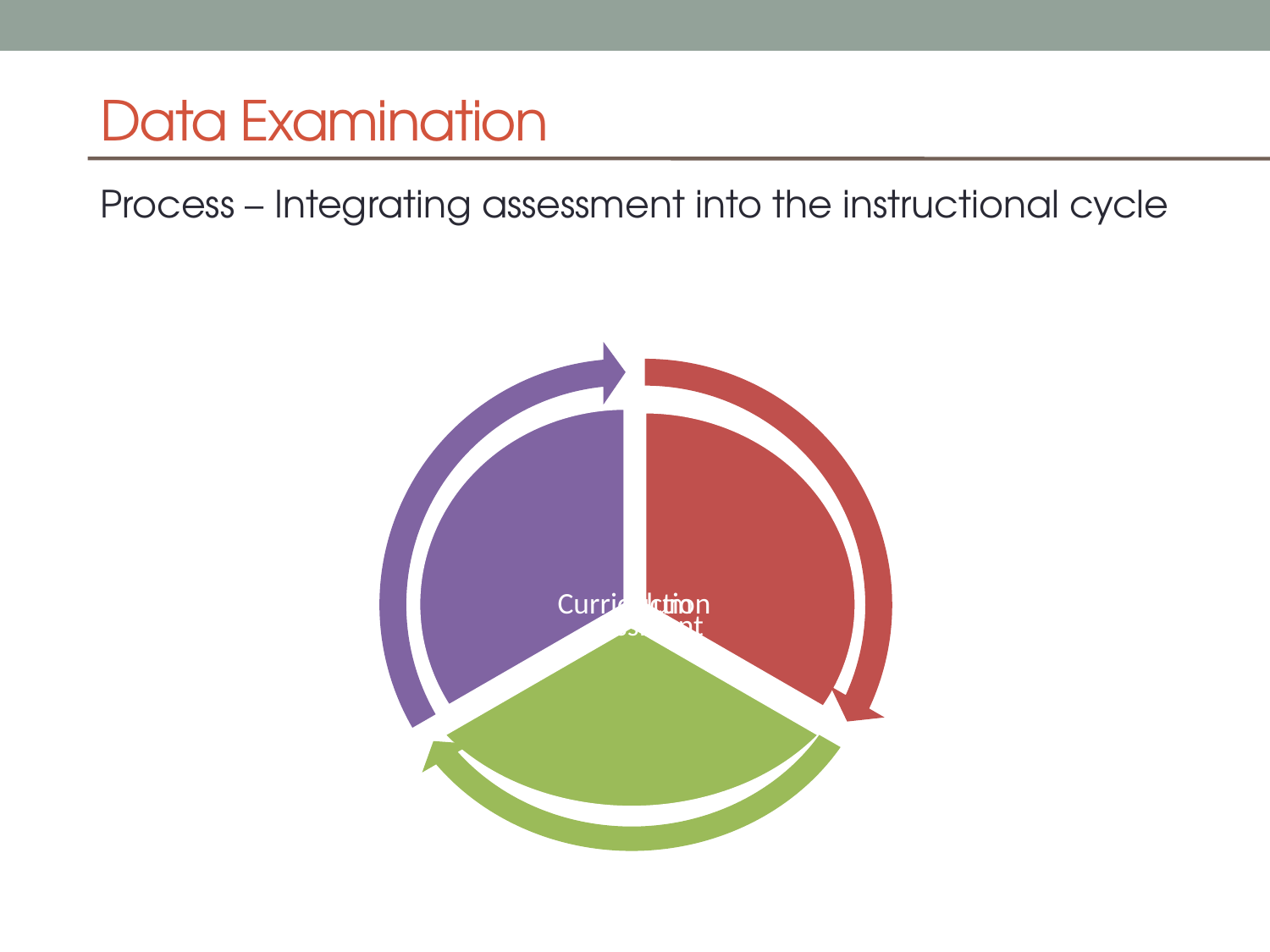

# Data Examination
Process – Integrating assessment into the instructional cycle
Instruction
Assessment
Curriculum